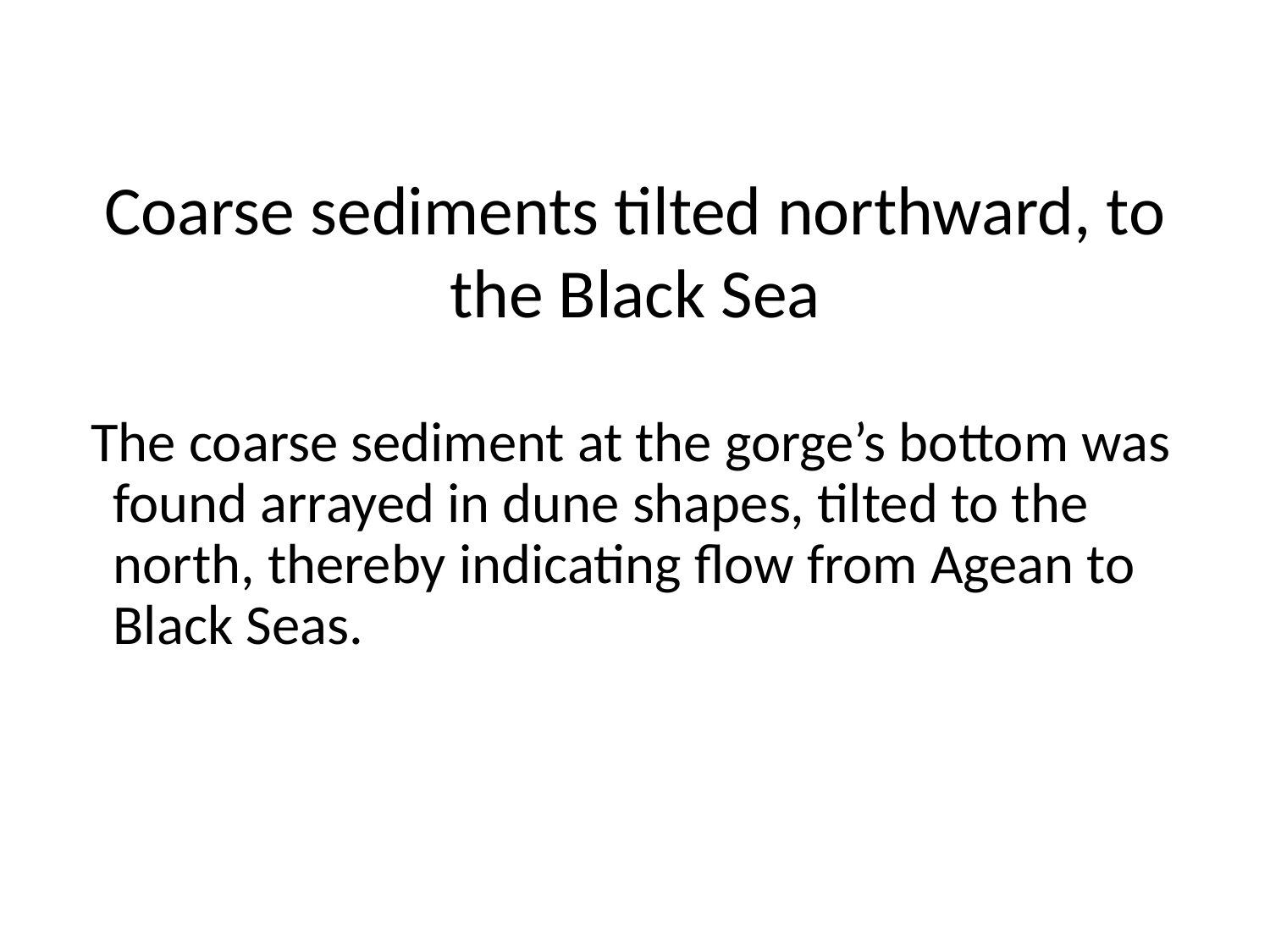

# Coarse sediments tilted northward, to the Black Sea

  The coarse sediment at the gorge’s bottom was found arrayed in dune shapes, tilted to the north, thereby indicating flow from Agean to Black Seas.